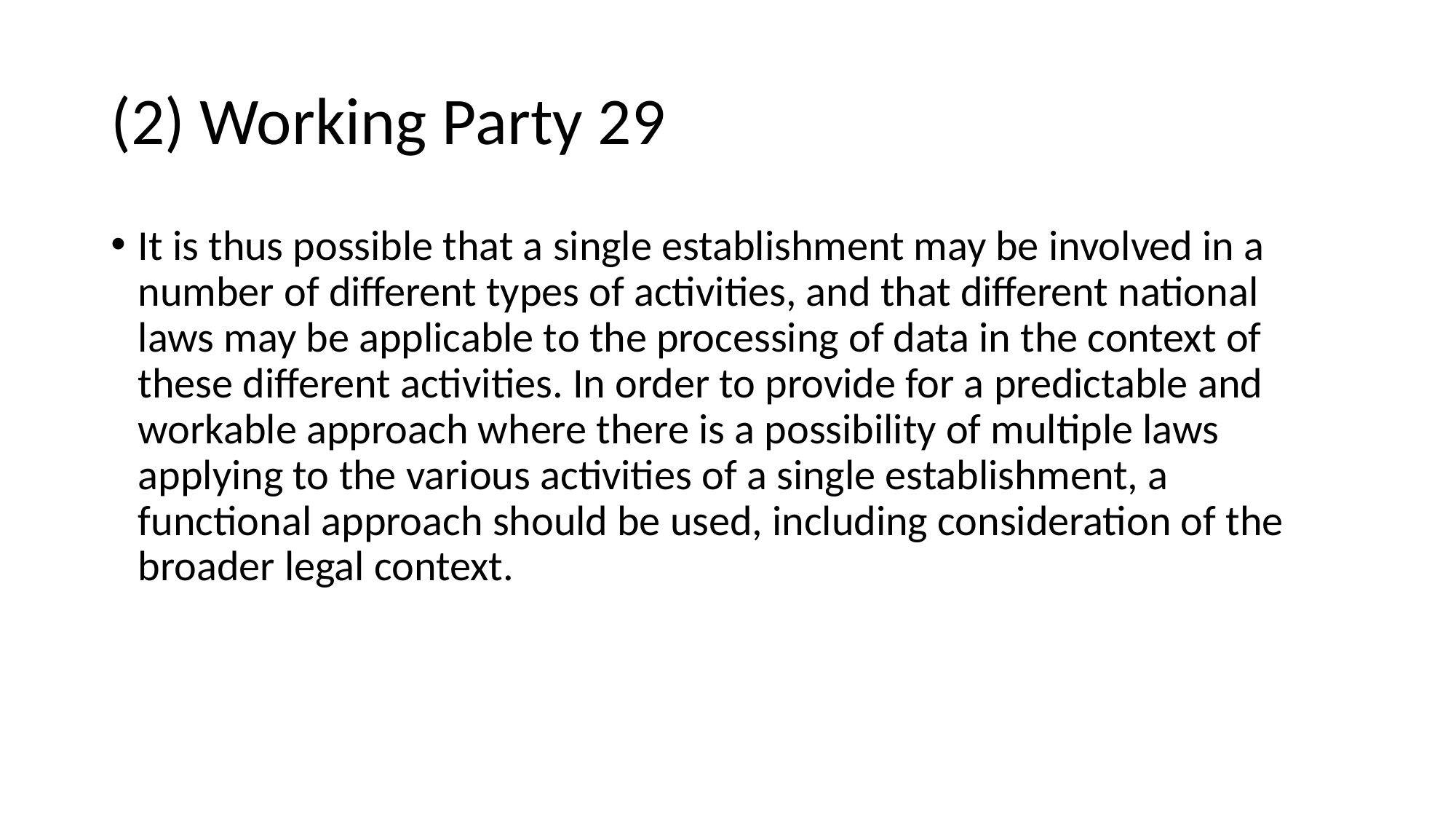

# (2) Working Party 29
It is thus possible that a single establishment may be involved in a number of different types of activities, and that different national laws may be applicable to the processing of data in the context of these different activities. In order to provide for a predictable and workable approach where there is a possibility of multiple laws applying to the various activities of a single establishment, a functional approach should be used, including consideration of the broader legal context.